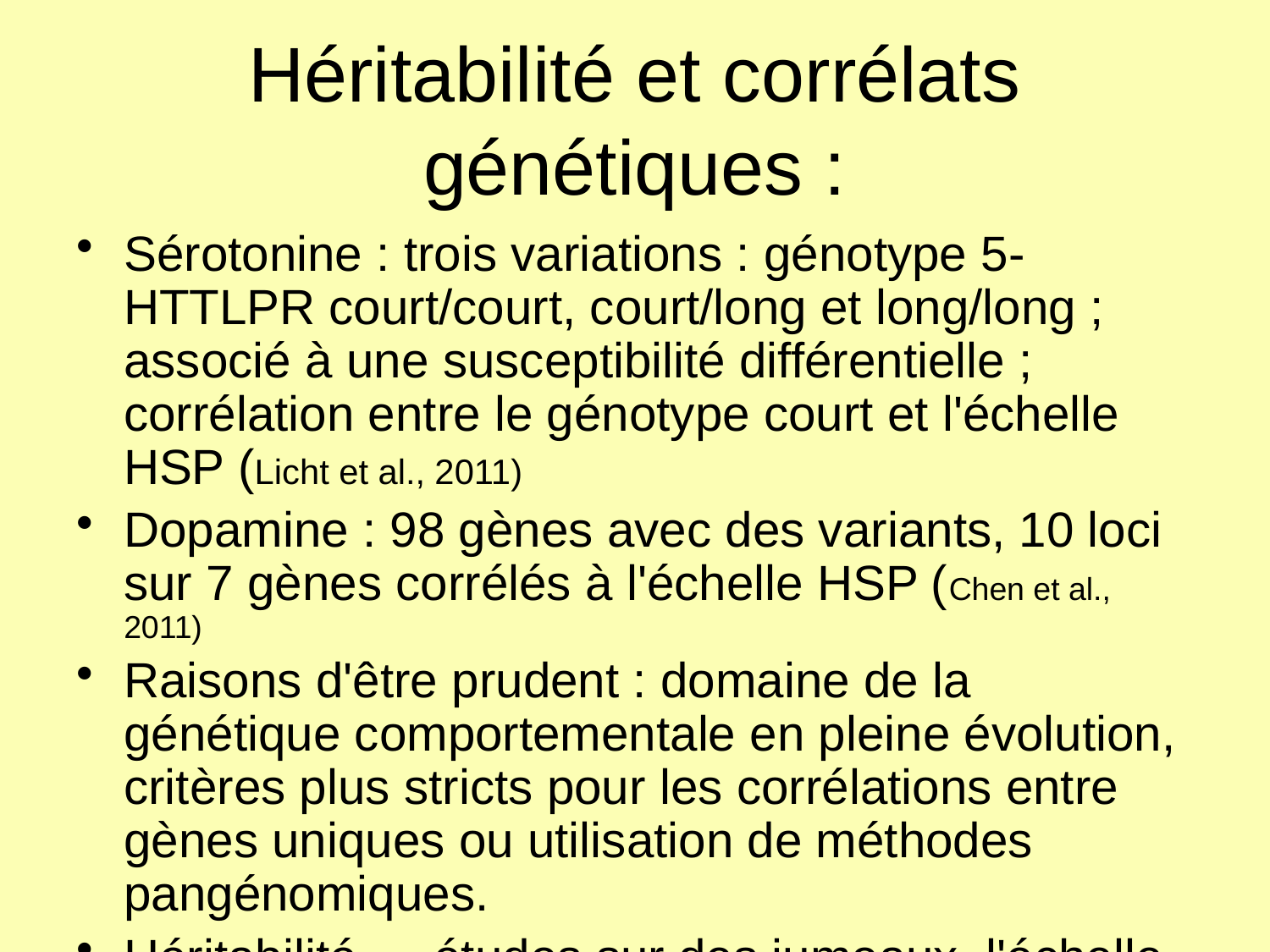

# Héritabilité et corrélats génétiques :
Sérotonine : trois variations : génotype 5-HTTLPR court/court, court/long et long/long ; associé à une susceptibilité différentielle ; corrélation entre le génotype court et l'échelle HSP (Licht et al., 2011)
Dopamine : 98 gènes avec des variants, 10 loci sur 7 gènes corrélés à l'échelle HSP (Chen et al., 2011)
Raisons d'être prudent : domaine de la génétique comportementale en pleine évolution, critères plus stricts pour les corrélations entre gènes uniques ou utilisation de méthodes pangénomiques.
Héritabilité — études sur des jumeaux, l'échelle HSP est clairement héréditaire, mais on ne sait pas comment. (Assary et al., soumis)